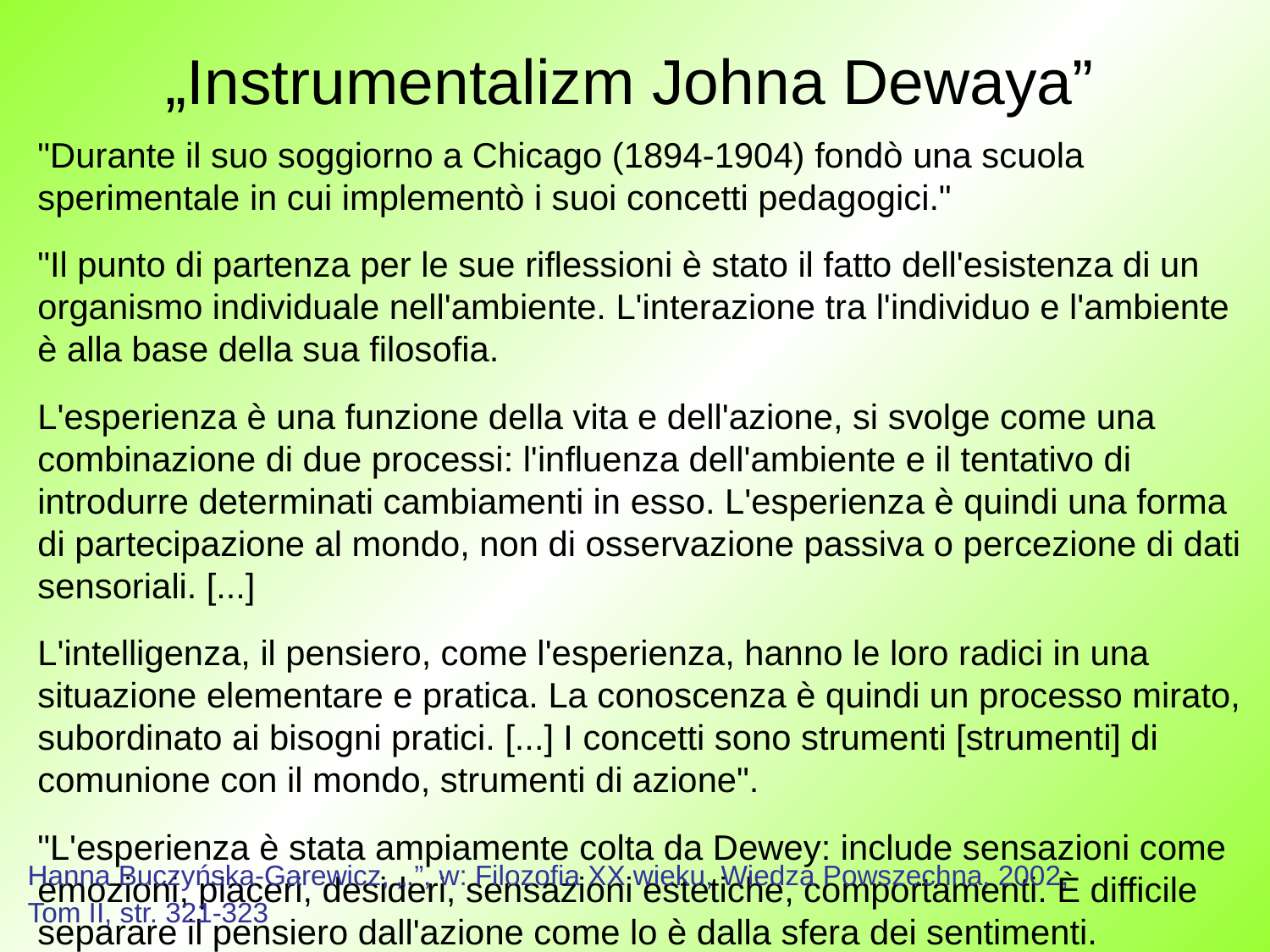

# „Instrumentalizm Johna Dewaya”
"Durante il suo soggiorno a Chicago (1894-1904) fondò una scuola sperimentale in cui implementò i suoi concetti pedagogici."
"Il punto di partenza per le sue riflessioni è stato il fatto dell'esistenza di un organismo individuale nell'ambiente. L'interazione tra l'individuo e l'ambiente è alla base della sua filosofia.
L'esperienza è una funzione della vita e dell'azione, si svolge come una combinazione di due processi: l'influenza dell'ambiente e il tentativo di introdurre determinati cambiamenti in esso. L'esperienza è quindi una forma di partecipazione al mondo, non di osservazione passiva o percezione di dati sensoriali. [...]
L'intelligenza, il pensiero, come l'esperienza, hanno le loro radici in una situazione elementare e pratica. La conoscenza è quindi un processo mirato, subordinato ai bisogni pratici. [...] I concetti sono strumenti [strumenti] di comunione con il mondo, strumenti di azione".
"L'esperienza è stata ampiamente colta da Dewey: include sensazioni come emozioni, piaceri, desideri, sensazioni estetiche, comportamenti. È difficile separare il pensiero dall'azione come lo è dalla sfera dei sentimenti.

Hanna Buczyńska-Garewicz, „.”, w: Filozofia XX wieku, Wiedza Powszechna, 2002,
Tom II, str. 321-323